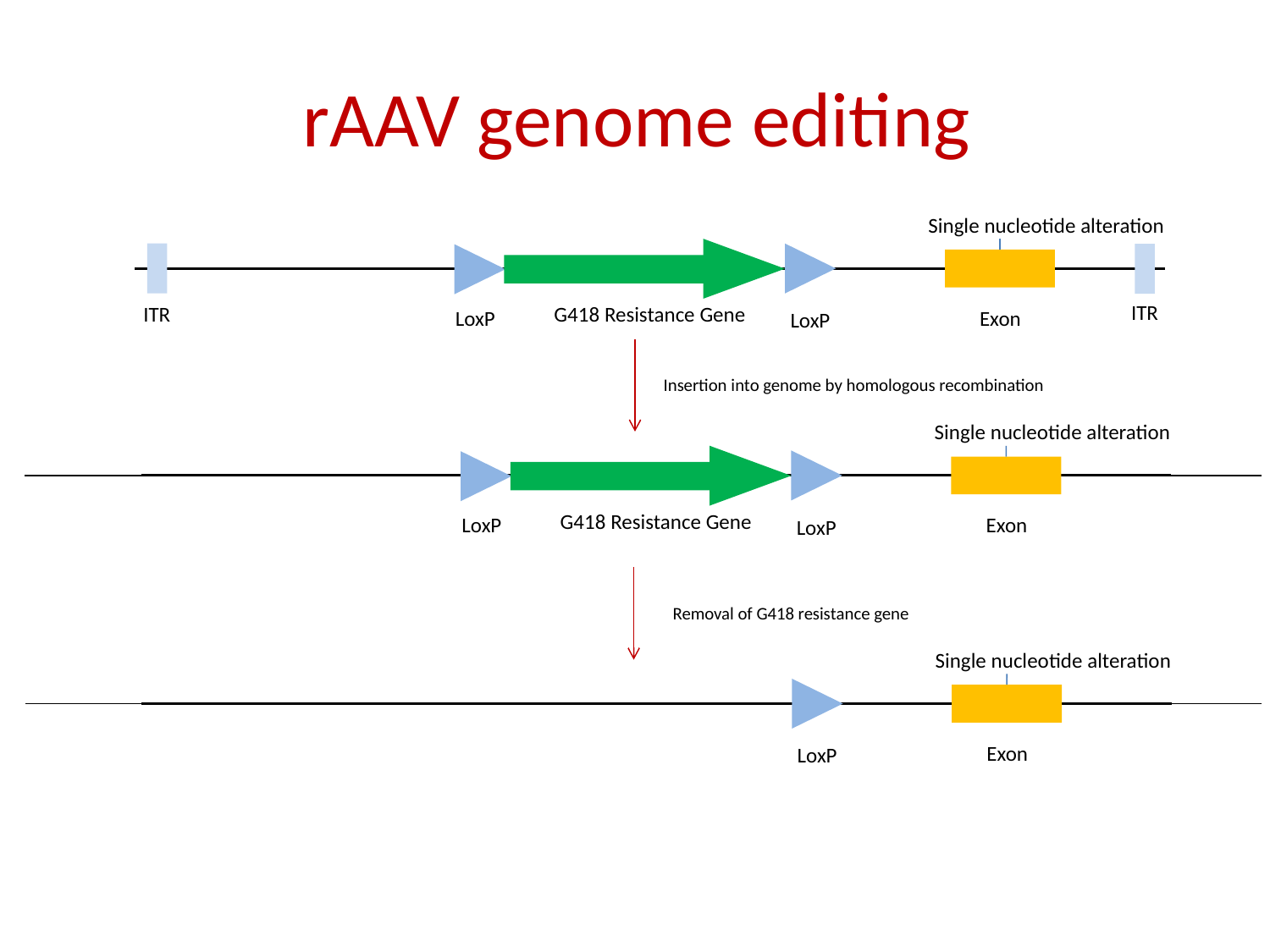

# rAAV genome editing
Single nucleotide alteration

ITR
ITR
G418 Resistance Gene
Exon
LoxP
LoxP
Insertion into genome by homologous recombination
Single nucleotide alteration

G418 Resistance Gene
Exon
LoxP
LoxP
Removal of G418 resistance gene
Single nucleotide alteration

Exon
LoxP